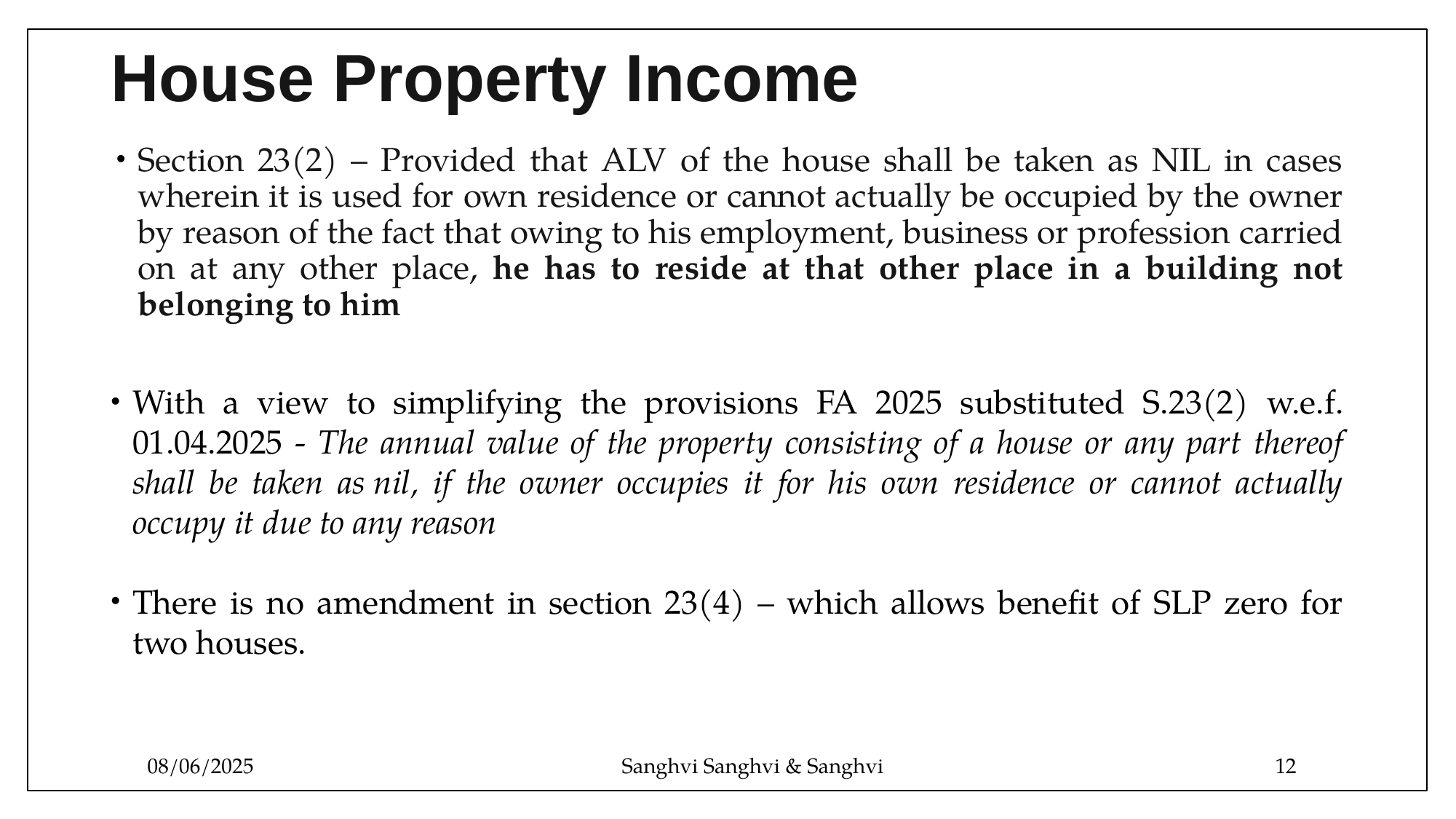

# House Property Income
Section 23(2) – Provided that ALV of the house shall be taken as NIL in cases wherein it is used for own residence or cannot actually be occupied by the owner by reason of the fact that owing to his employment, business or profession carried on at any other place, he has to reside at that other place in a building not belonging to him

With a view to simplifying the provisions FA 2025 substituted S.23(2) w.e.f. 01.04.2025 - The annual value of the property consisting of a house or any part thereof shall be taken as nil, if the owner occupies it for his own residence or cannot actually occupy it due to any reason

There is no amendment in section 23(4) – which allows benefit of SLP zero for two houses.

08/06/2025
Sanghvi Sanghvi & Sanghvi
12